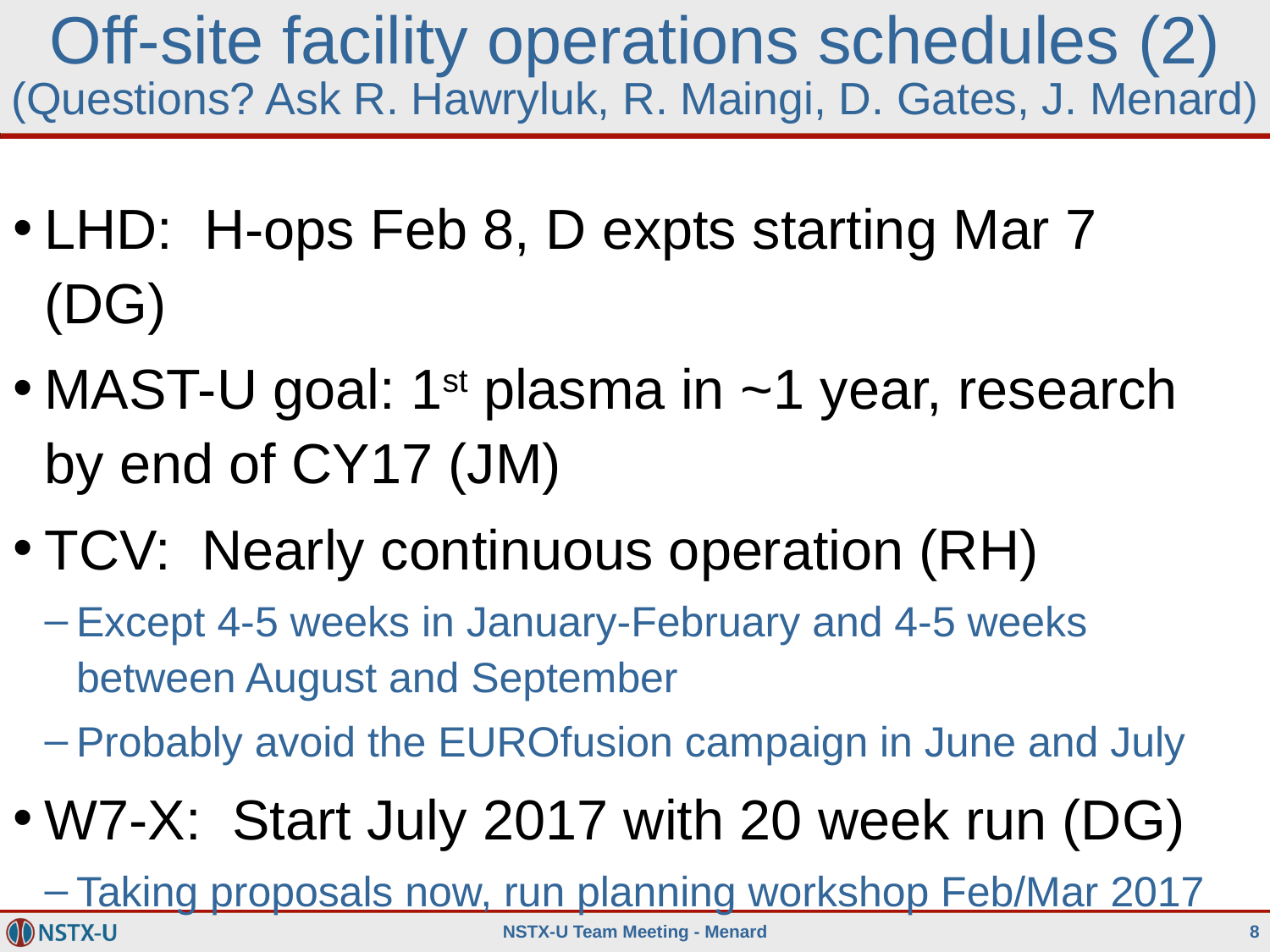

# Off-site facility operations schedules (2) (Questions? Ask R. Hawryluk, R. Maingi, D. Gates, J. Menard)
LHD:  H-ops Feb 8, D expts starting Mar 7 (DG)
MAST-U goal: 1st plasma in ~1 year, research by end of CY17 (JM)
TCV:  Nearly continuous operation (RH)
Except 4-5 weeks in January-February and 4-5 weeks between August and September
Probably avoid the EUROfusion campaign in June and July
W7-X:  Start July 2017 with 20 week run (DG)
Taking proposals now, run planning workshop Feb/Mar 2017